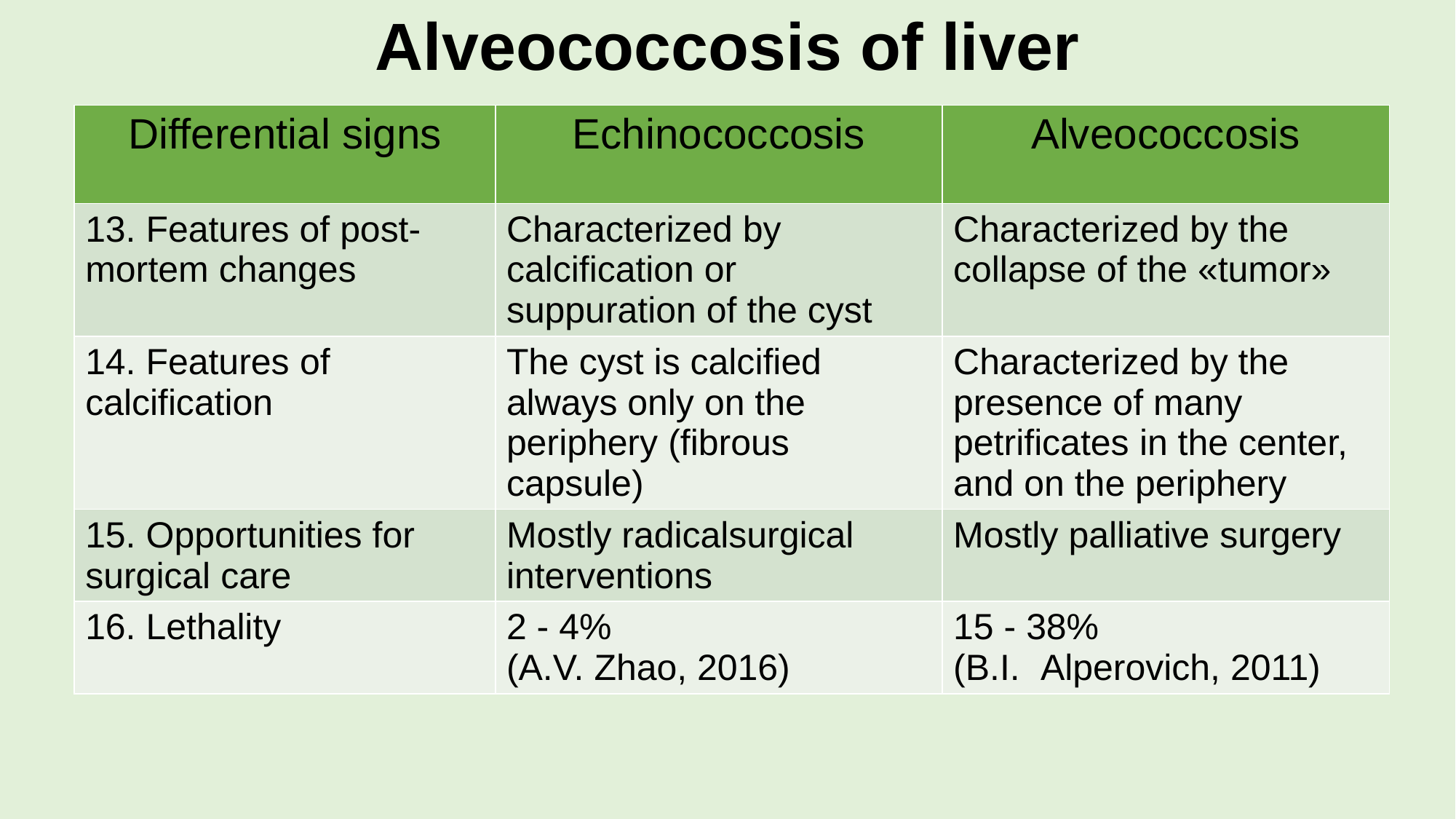

# Alveococcosis of liver
| Differential signs | Echinococcosis | Alveococcosis |
| --- | --- | --- |
| 13. Features of post-mortem changes | Characterized by calcification or suppuration of the cyst | Characterized by the collapse of the «tumor» |
| 14. Features of calcification | The cyst is calcified always only on the periphery (fibrous capsule) | Characterized by the presence of many petrificates in the center, and on the periphery |
| 15. Opportunities for surgical care | Mostly radicalsurgical interventions | Mostly palliative surgery |
| 16. Lethality | 2 - 4% (A.V. Zhao, 2016) | 15 - 38% (B.I. Alperovich, 2011) |